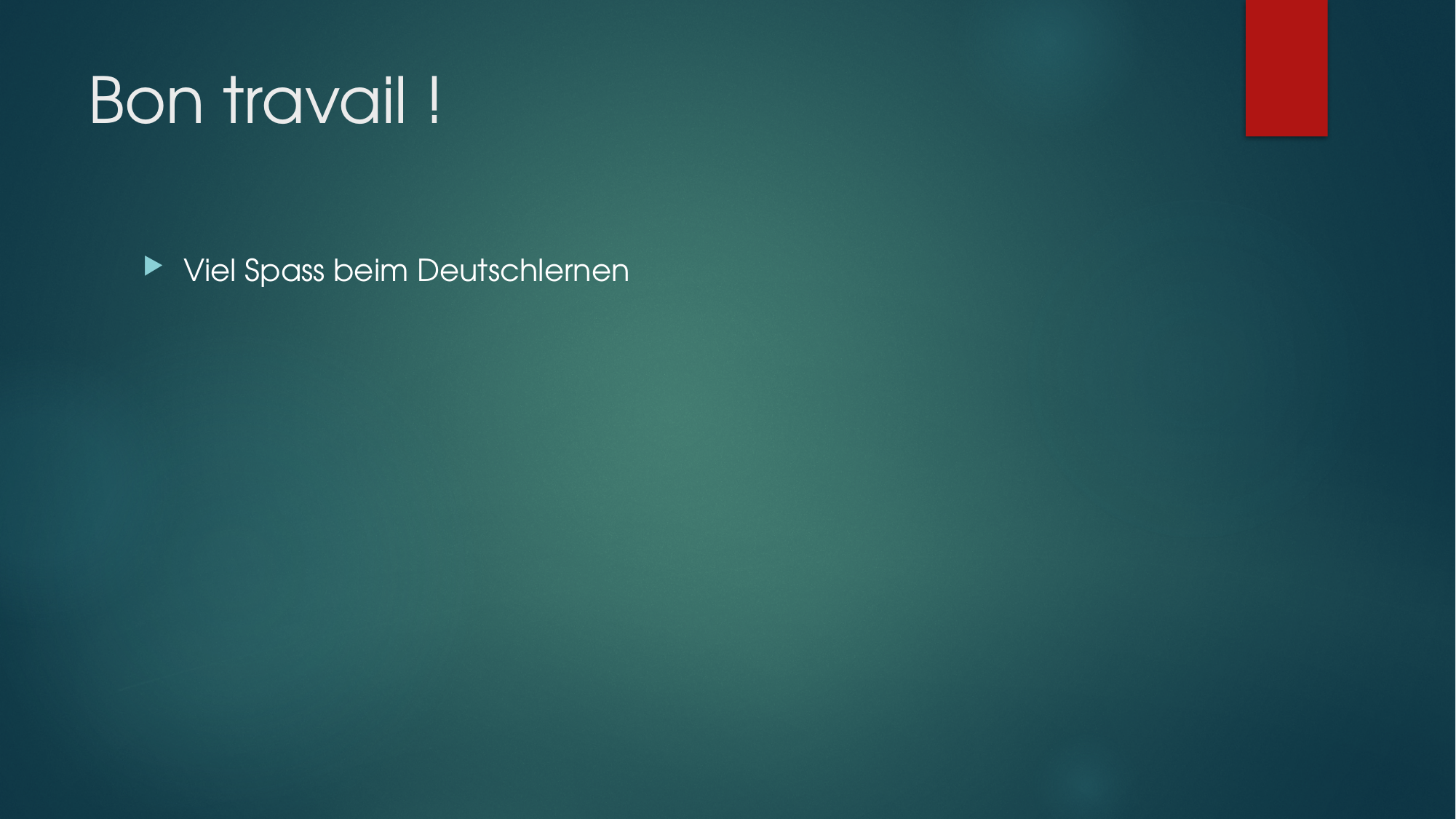

# Bon travail !
Viel Spass beim Deutschlernen